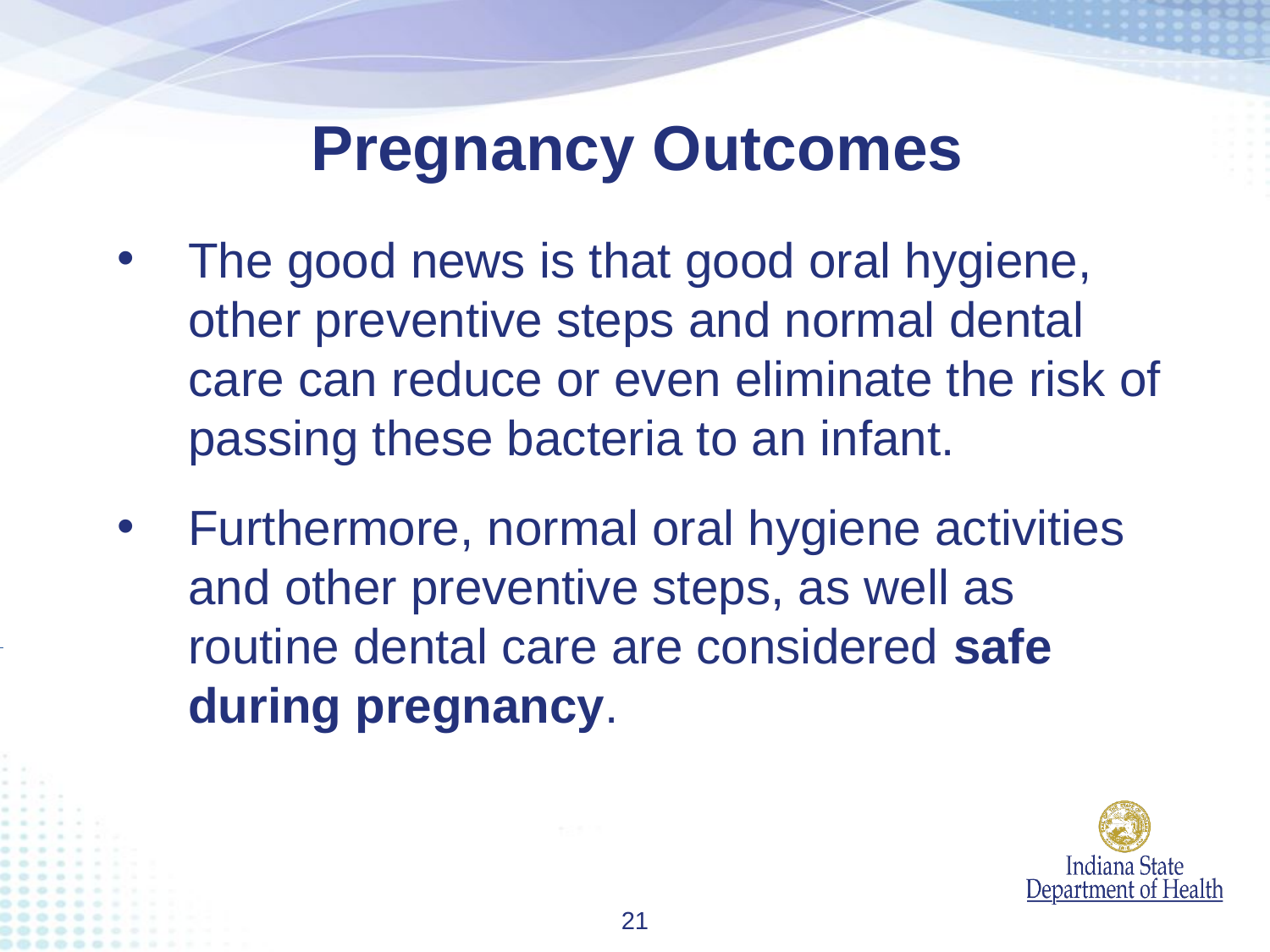

Pregnancy Outcomes
The good news is that good oral hygiene, other preventive steps and normal dental care can reduce or even eliminate the risk of passing these bacteria to an infant.

Furthermore, normal oral hygiene activities and other preventive steps, as well as routine dental care are considered safe during pregnancy.